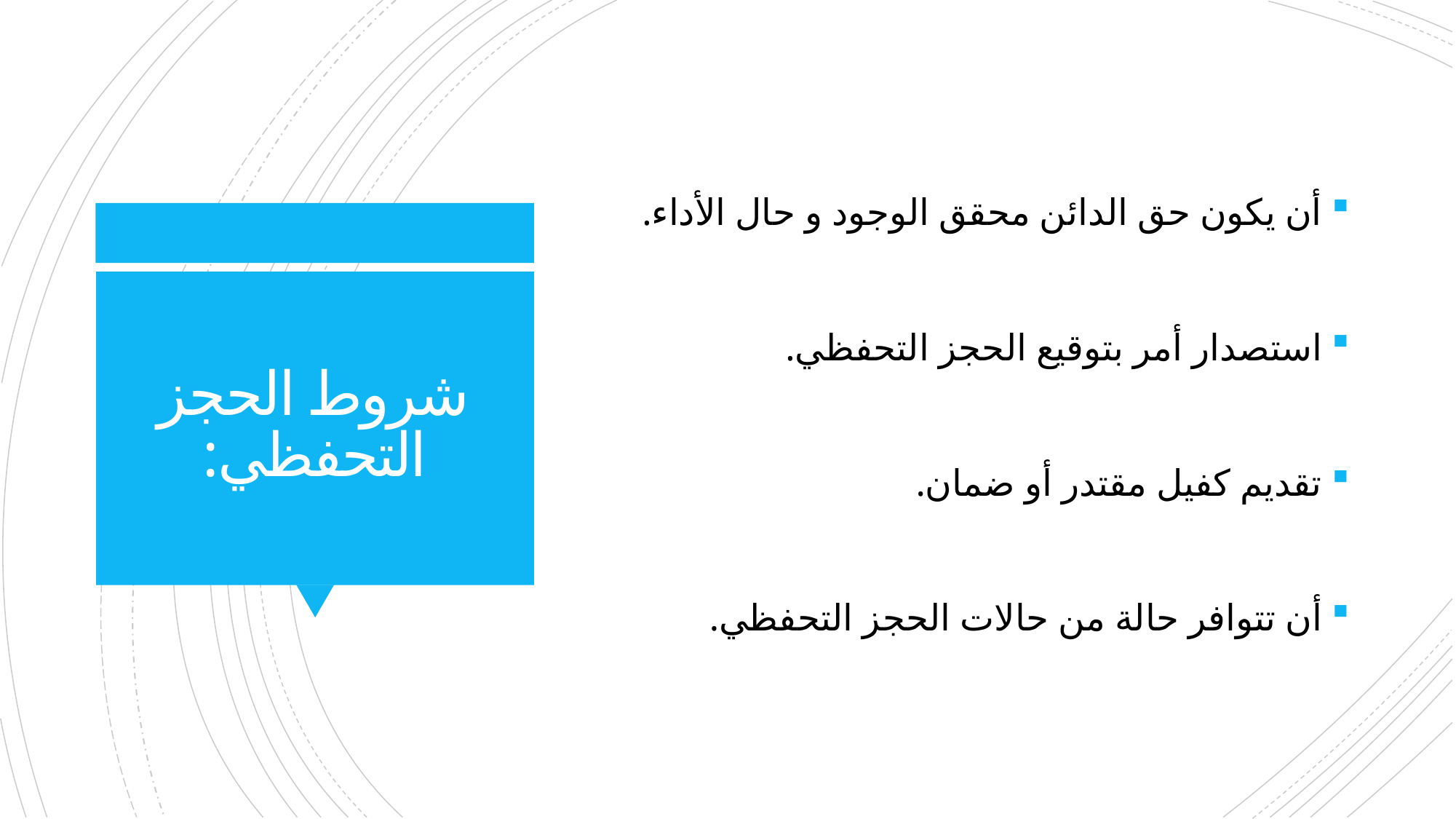

أن يكون حق الدائن محقق الوجود و حال الأداء.

استصدار أمر بتوقيع الحجز التحفظي.

تقديم كفيل مقتدر أو ضمان.

أن تتوافر حالة من حالات الحجز التحفظي.
# شروط الحجز التحفظي: